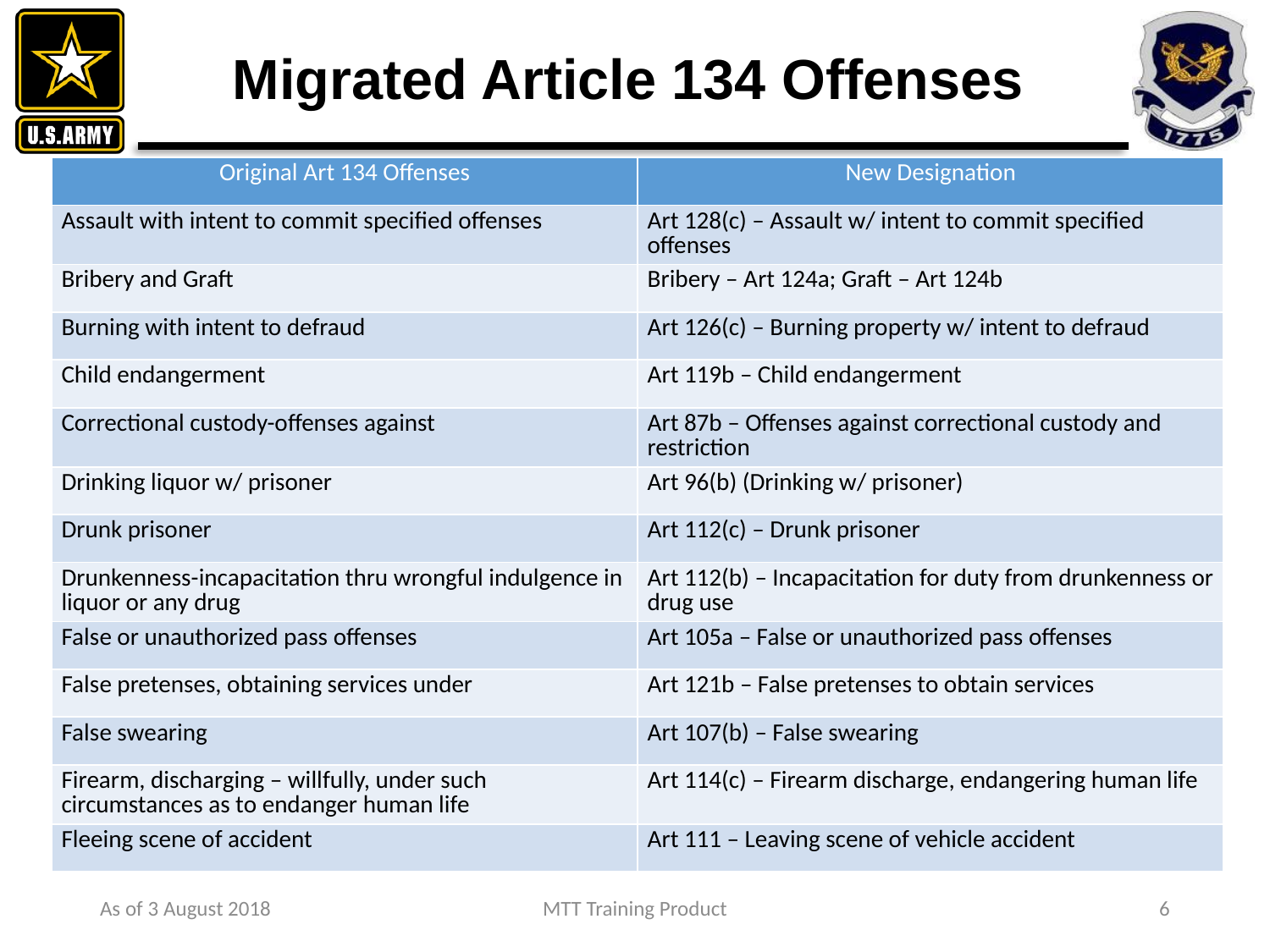

# Migrated Article 134 Offenses
| Original Art 134 Offenses | New Designation |
| --- | --- |
| Assault with intent to commit specified offenses | Art 128(c) – Assault w/ intent to commit specified offenses |
| Bribery and Graft | Bribery – Art 124a; Graft – Art 124b |
| Burning with intent to defraud | Art 126(c) – Burning property w/ intent to defraud |
| Child endangerment | Art 119b – Child endangerment |
| Correctional custody-offenses against | Art 87b – Offenses against correctional custody and restriction |
| Drinking liquor w/ prisoner | Art 96(b) (Drinking w/ prisoner) |
| Drunk prisoner | Art 112(c) – Drunk prisoner |
| Drunkenness-incapacitation thru wrongful indulgence in liquor or any drug | Art 112(b) – Incapacitation for duty from drunkenness or drug use |
| False or unauthorized pass offenses | Art 105a – False or unauthorized pass offenses |
| False pretenses, obtaining services under | Art 121b – False pretenses to obtain services |
| False swearing | Art 107(b) – False swearing |
| Firearm, discharging – willfully, under such circumstances as to endanger human life | Art 114(c) – Firearm discharge, endangering human life |
| Fleeing scene of accident | Art 111 – Leaving scene of vehicle accident |
As of 3 August 2018
MTT Training Product
6